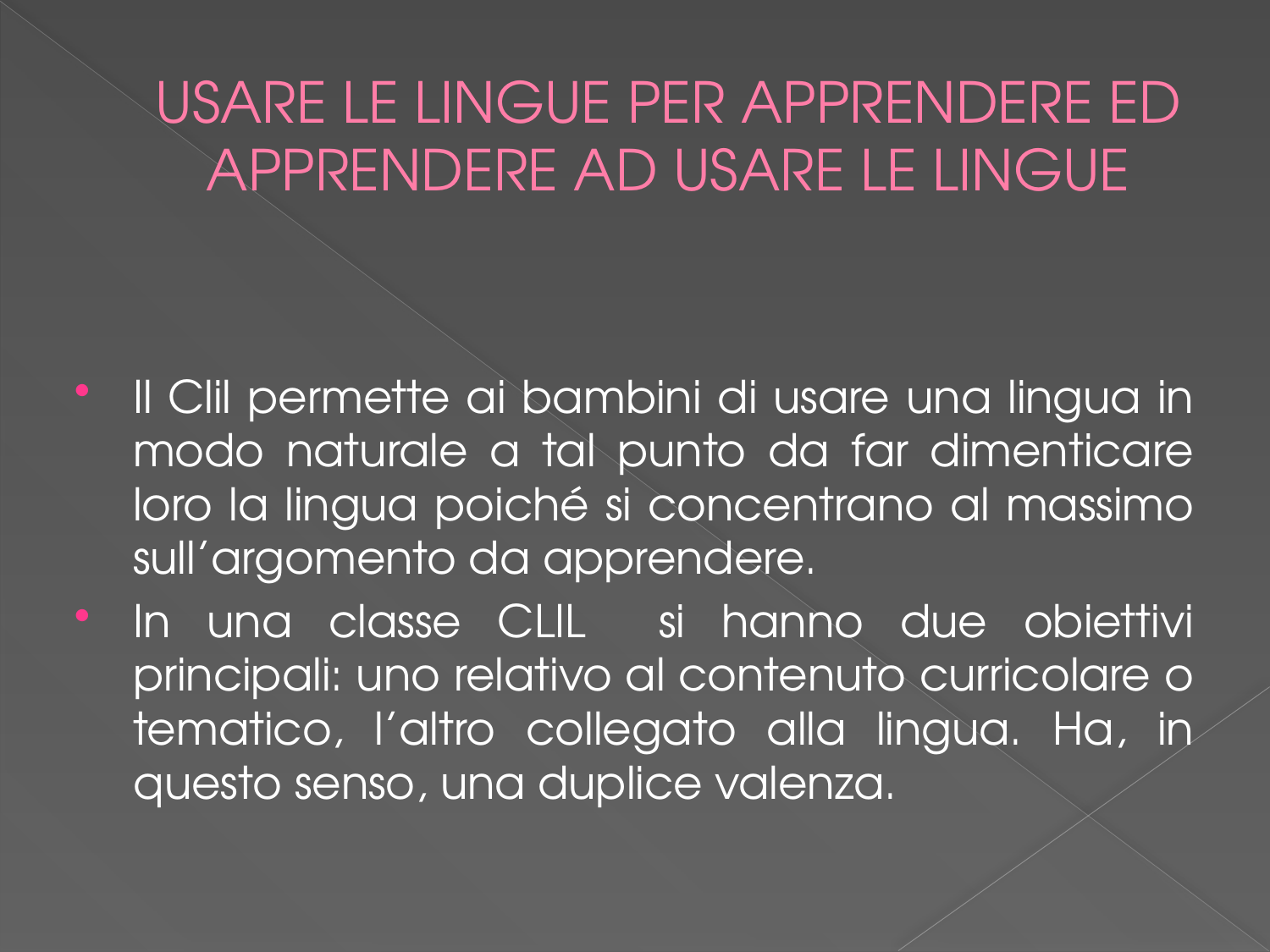

# USARE LE LINGUE PER APPRENDERE ED APPRENDERE AD USARE LE LINGUE

Il Clil permette ai bambini di usare una lingua in modo naturale a tal punto da far dimenticare loro la lingua poiché si concentrano al massimo sull’argomento da apprendere.
In una classe CLIL  si hanno due obiettivi principali: uno relativo al contenuto curricolare o tematico, l’altro collegato alla lingua. Ha, in questo senso, una duplice valenza.